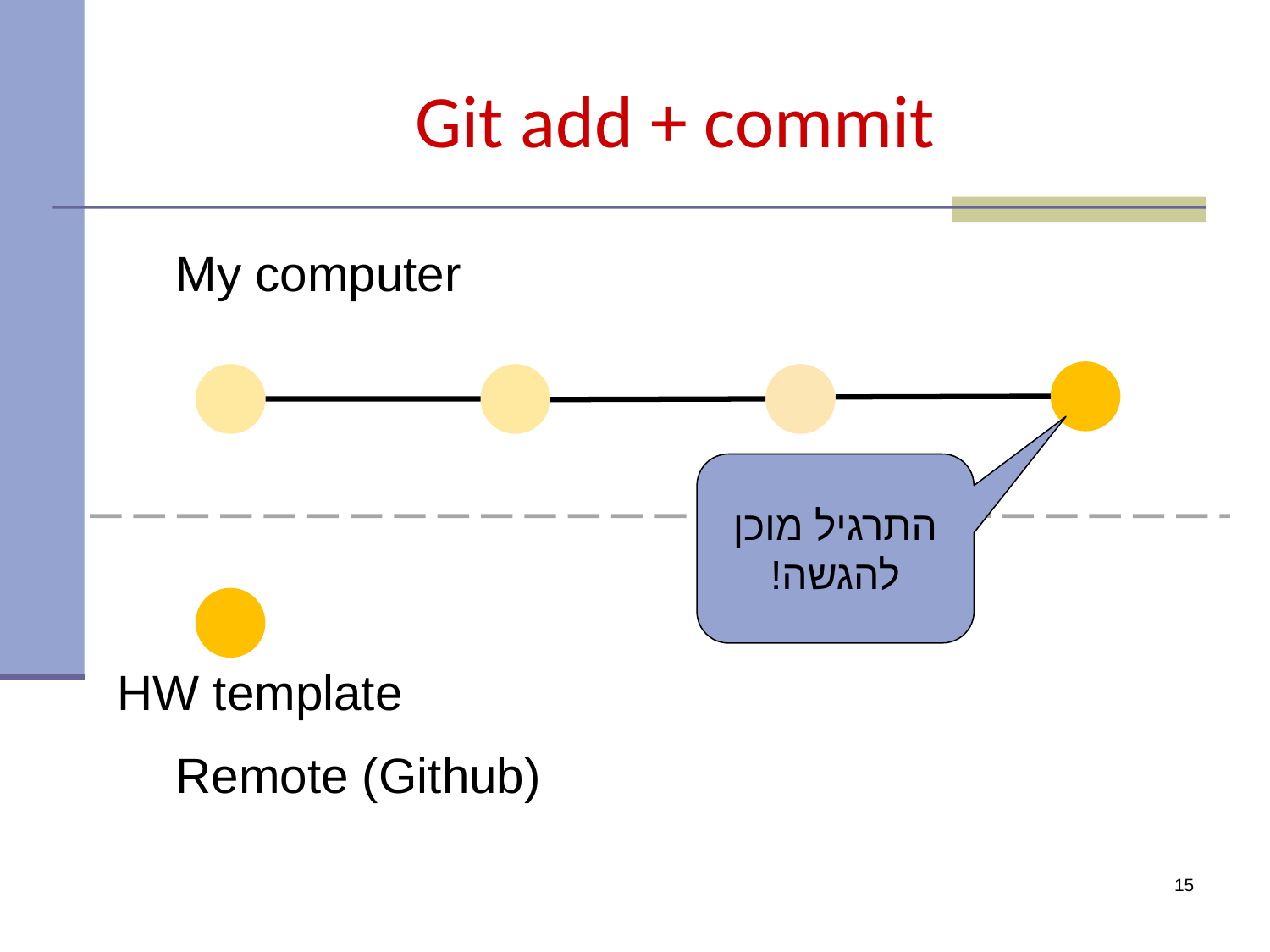

Git add + commit
My computer

התרגיל מוכן להגשה!

HW template
Remote (Github)
15